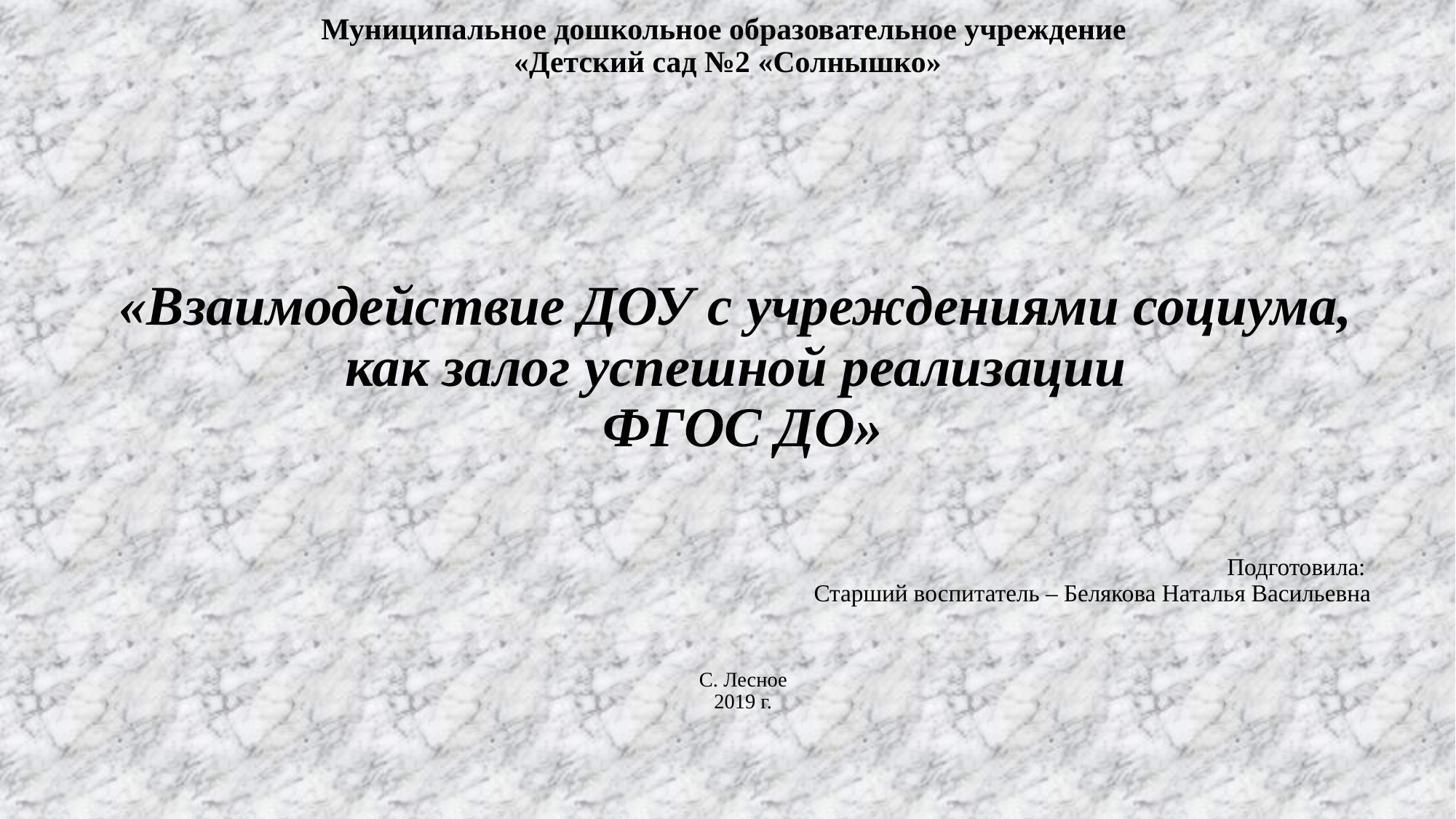

# Муниципальное дошкольное образовательное учреждение «Детский сад №2 «Солнышко»

«Взаимодействие ДОУ с учреждениями социума,
как залог успешной реализации
ФГОС ДО»

Подготовила:
Старший воспитатель – Белякова Наталья Васильевна

С. Лесное
2019 г.